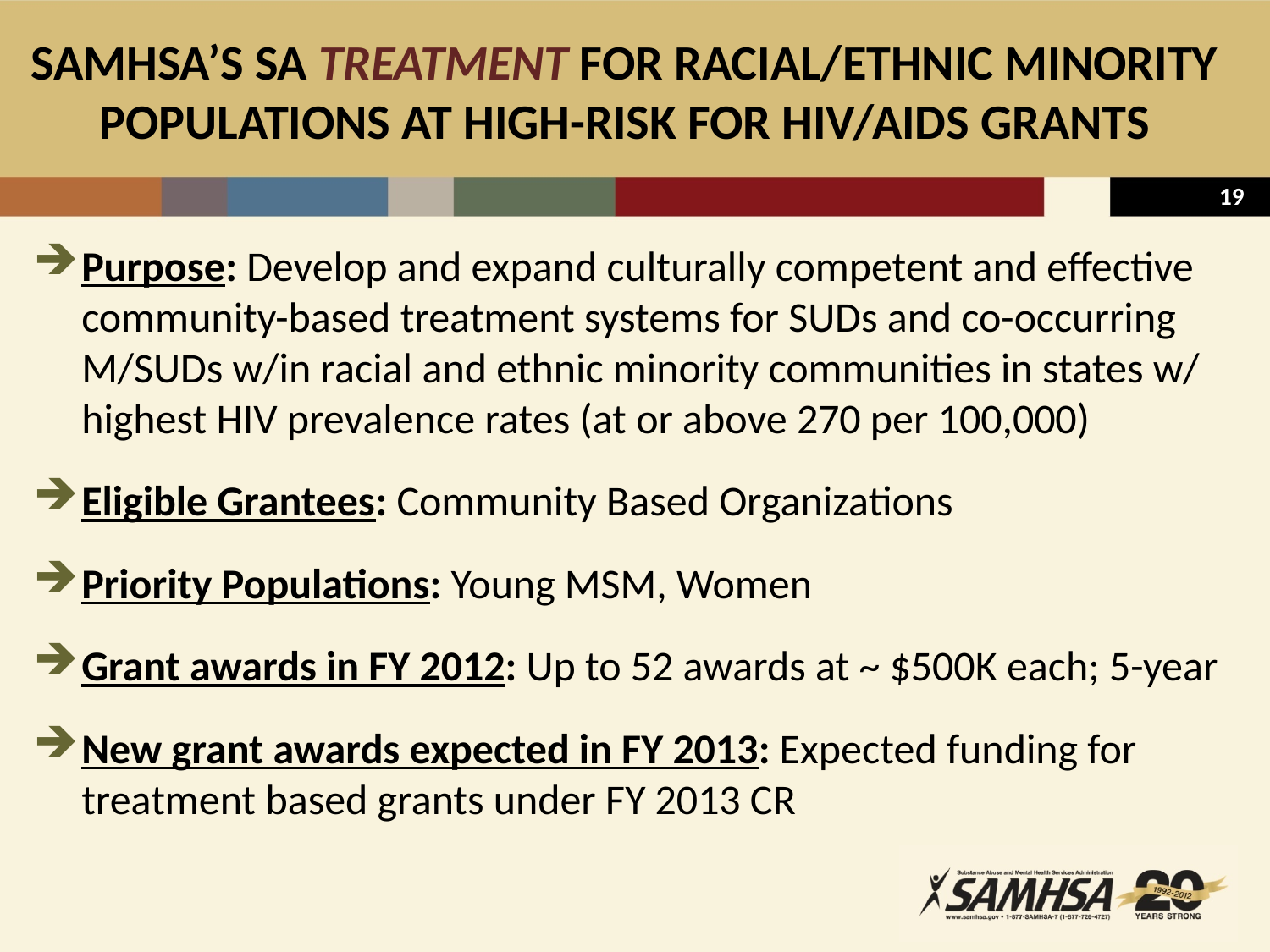

# SAMHSA’S SA TREATMENT FOR RACIAL/ETHNIC MINORITY POPULATIONS AT HIGH-RISK FOR HIV/AIDS GRANTS
Purpose: Develop and expand culturally competent and effective community-based treatment systems for SUDs and co-occurring M/SUDs w/in racial and ethnic minority communities in states w/ highest HIV prevalence rates (at or above 270 per 100,000)
Eligible Grantees: Community Based Organizations
Priority Populations: Young MSM, Women
Grant awards in FY 2012: Up to 52 awards at ~ $500K each; 5-year
New grant awards expected in FY 2013: Expected funding for treatment based grants under FY 2013 CR